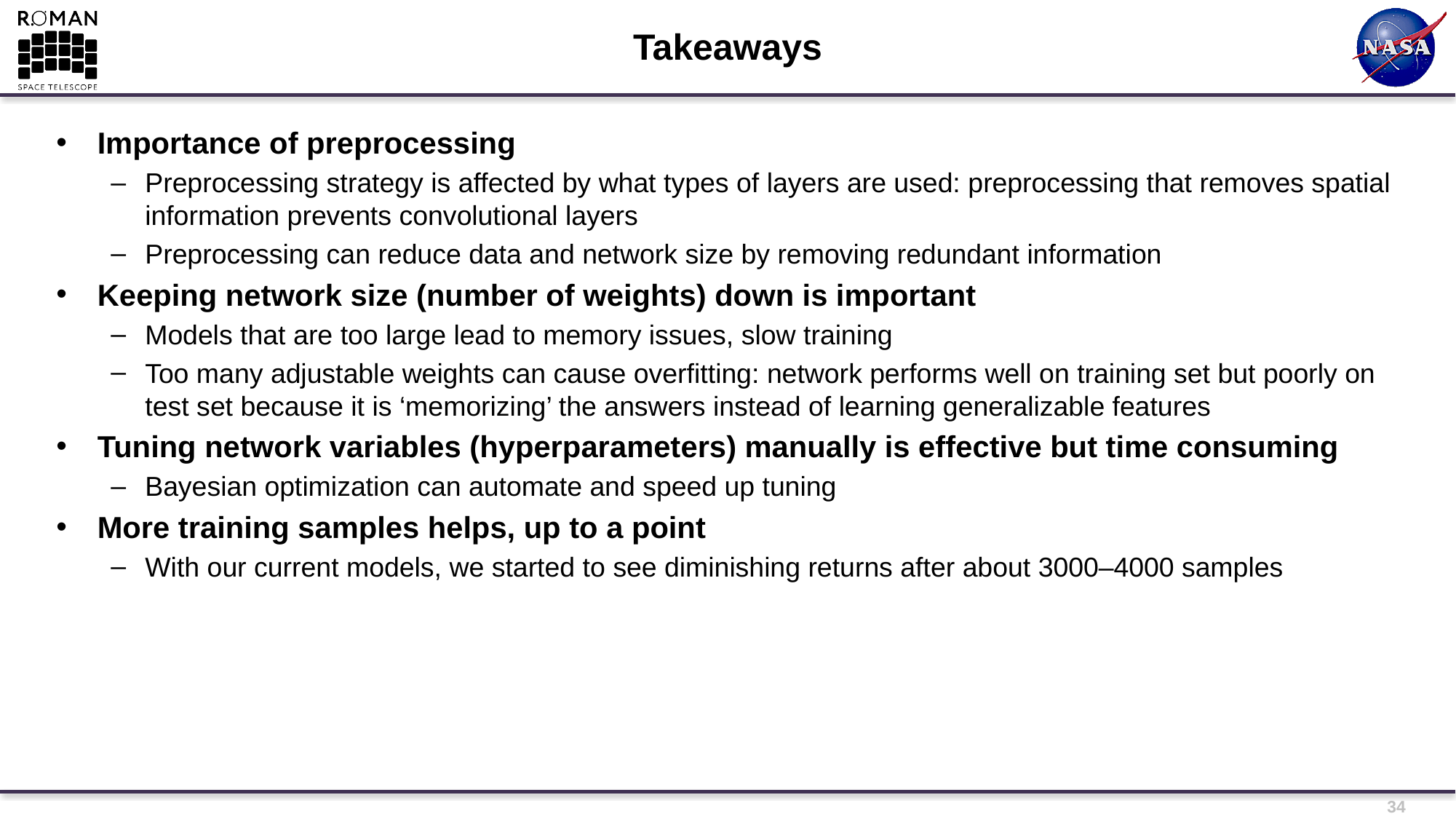

# Takeaways
Importance of preprocessing
Preprocessing strategy is affected by what types of layers are used: preprocessing that removes spatial information prevents convolutional layers
Preprocessing can reduce data and network size by removing redundant information
Keeping network size (number of weights) down is important
Models that are too large lead to memory issues, slow training
Too many adjustable weights can cause overfitting: network performs well on training set but poorly on test set because it is ‘memorizing’ the answers instead of learning generalizable features
Tuning network variables (hyperparameters) manually is effective but time consuming
Bayesian optimization can automate and speed up tuning
More training samples helps, up to a point
With our current models, we started to see diminishing returns after about 3000–4000 samples